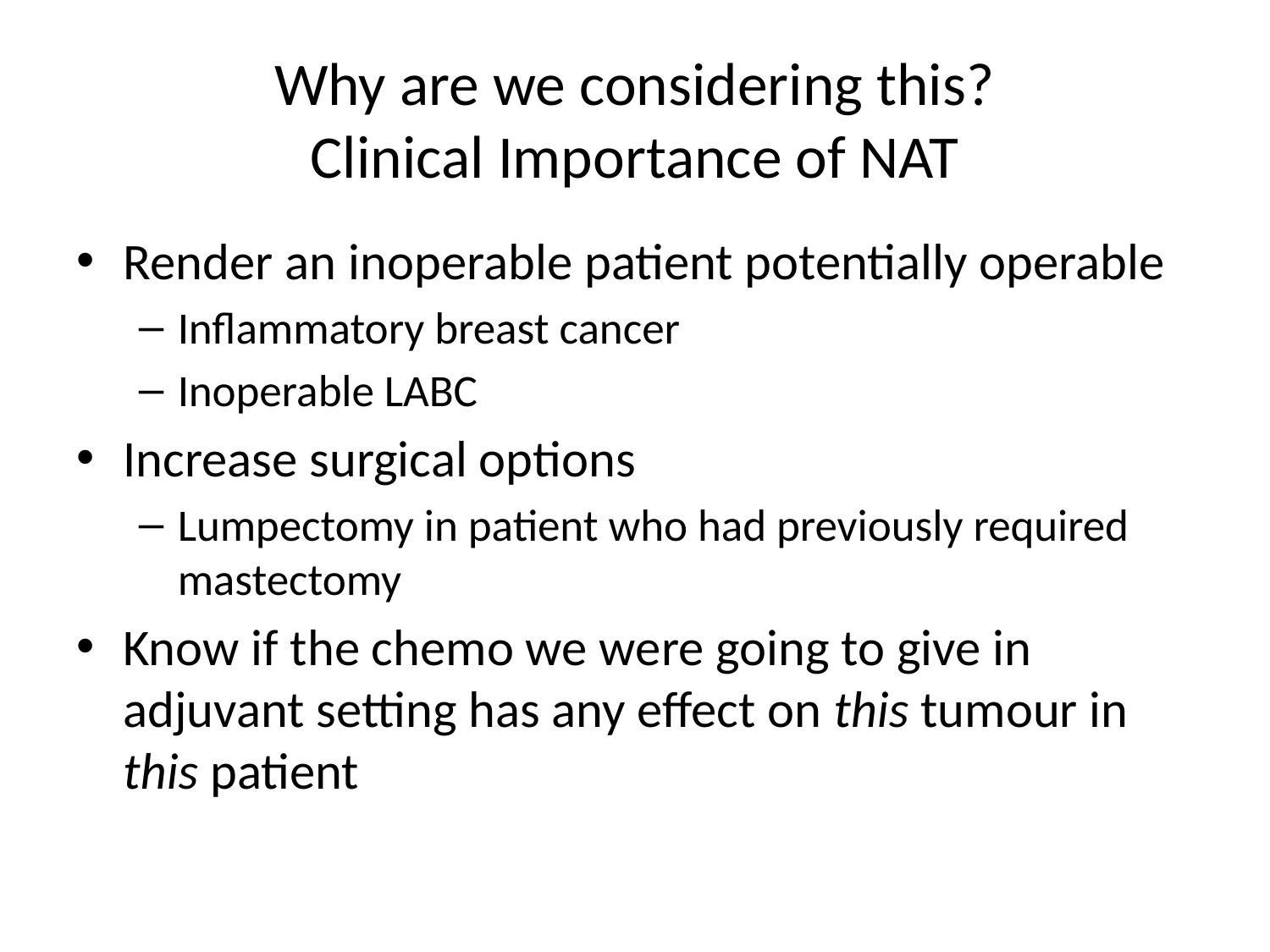

# Why are we considering this? Clinical Importance of NAT
Render an inoperable patient potentially operable
Inflammatory breast cancer
Inoperable LABC
Increase surgical options
Lumpectomy in patient who had previously required mastectomy
Know if the chemo we were going to give in adjuvant setting has any effect on this tumour in this patient